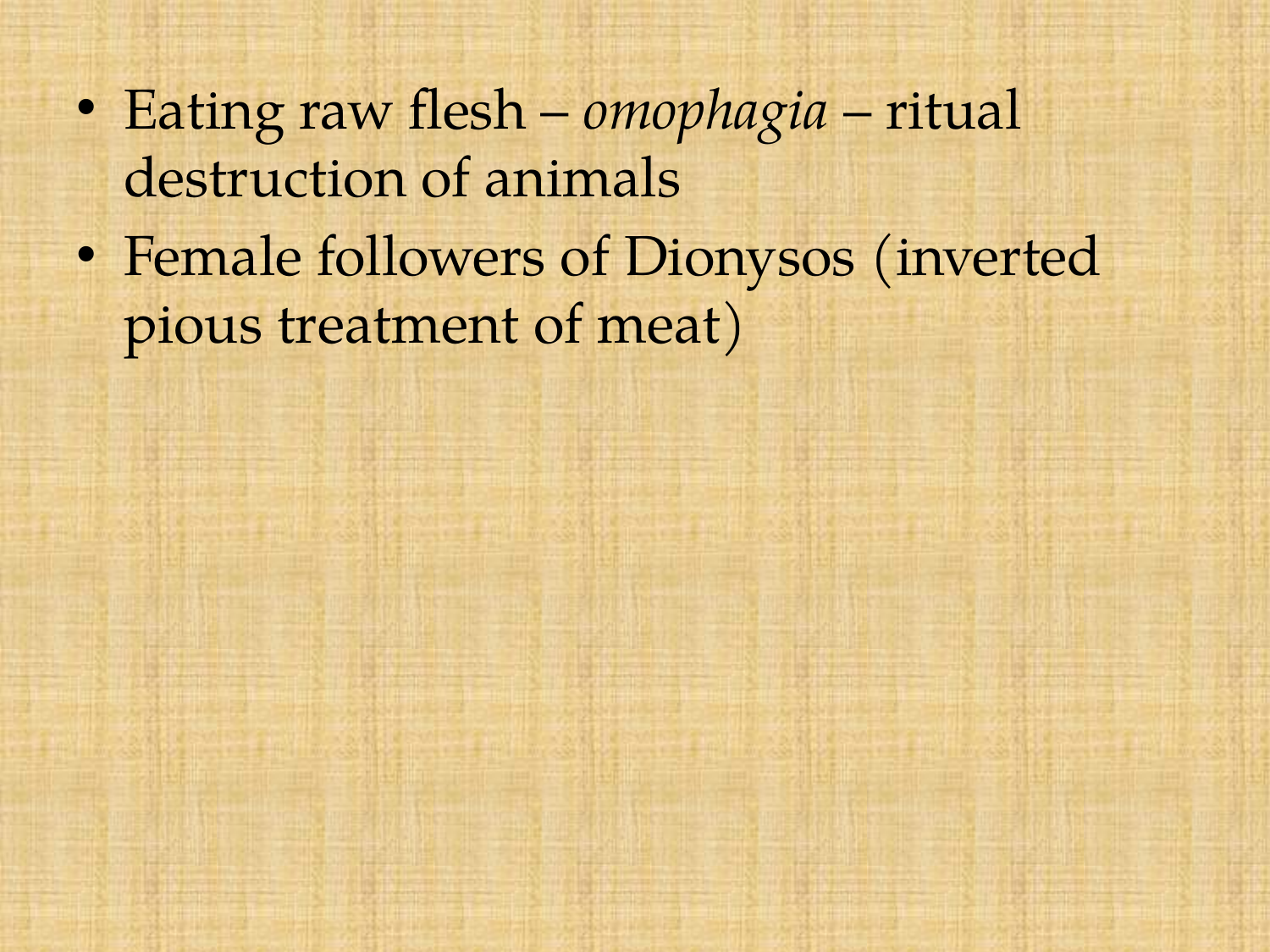

#
Eating raw flesh – omophagia – ritual destruction of animals
Female followers of Dionysos (inverted pious treatment of meat)